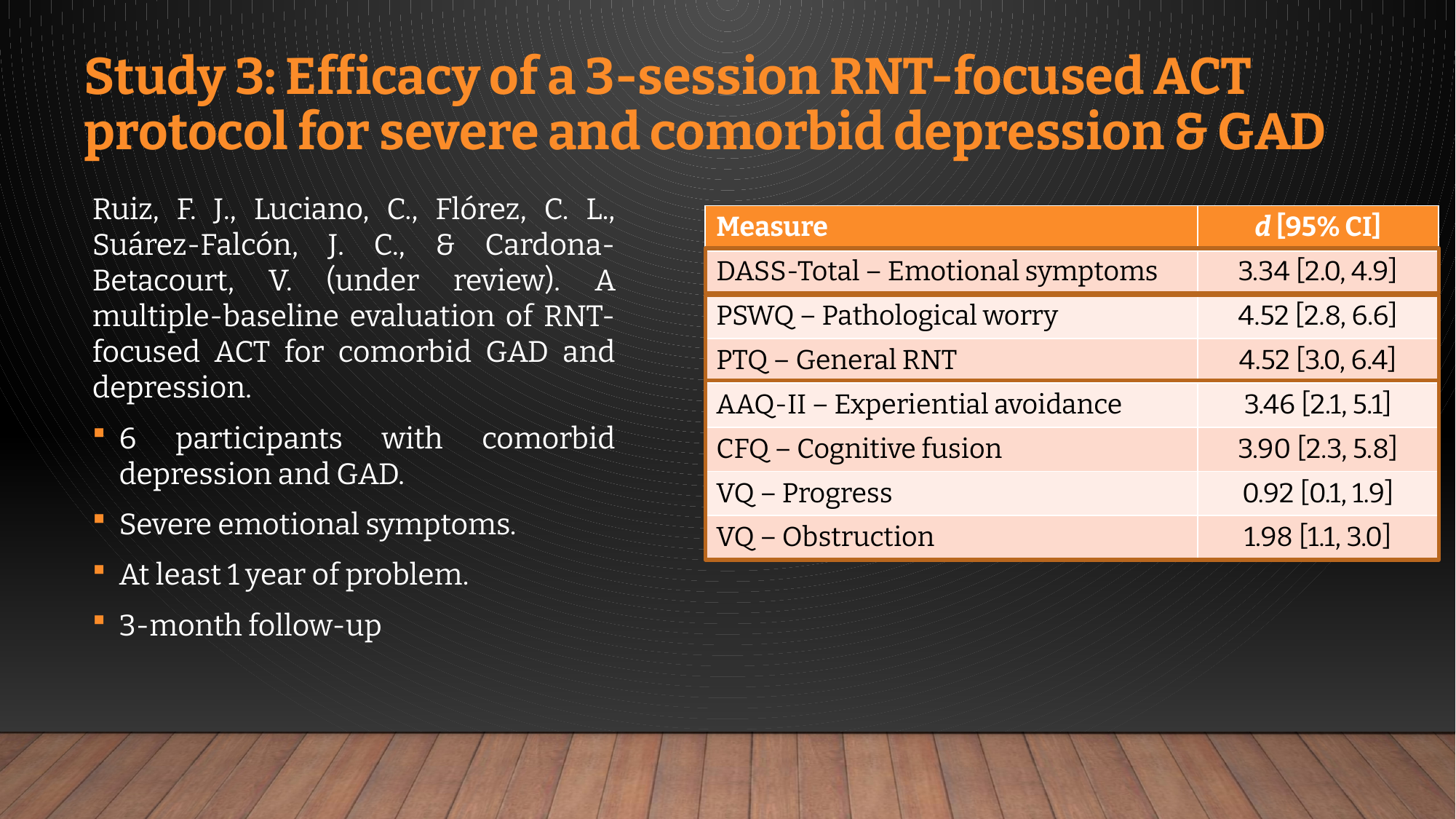

Study 3: Efficacy of a 3-session RNT-focused ACT protocol for severe and comorbid depression & GAD
Ruiz, F. J., Luciano, C., Flórez, C. L., Suárez-Falcón, J. C., & Cardona-Betacourt, V. (under review). A multiple-baseline evaluation of RNT-focused ACT for comorbid GAD and depression.
6 participants with comorbid depression and GAD.
Severe emotional symptoms.
At least 1 year of problem.
3-month follow-up

| Measure | d [95% CI] |
| --- | --- |
| DASS-Total – Emotional symptoms | 3.34 [2.0, 4.9] |
| PSWQ – Pathological worry | 4.52 [2.8, 6.6] |
| PTQ – General RNT | 4.52 [3.0, 6.4] |
| AAQ-II – Experiential avoidance | 3.46 [2.1, 5.1] |
| CFQ – Cognitive fusion | 3.90 [2.3, 5.8] |
| VQ – Progress | 0.92 [0.1, 1.9] |
| VQ – Obstruction | 1.98 [1.1, 3.0] |